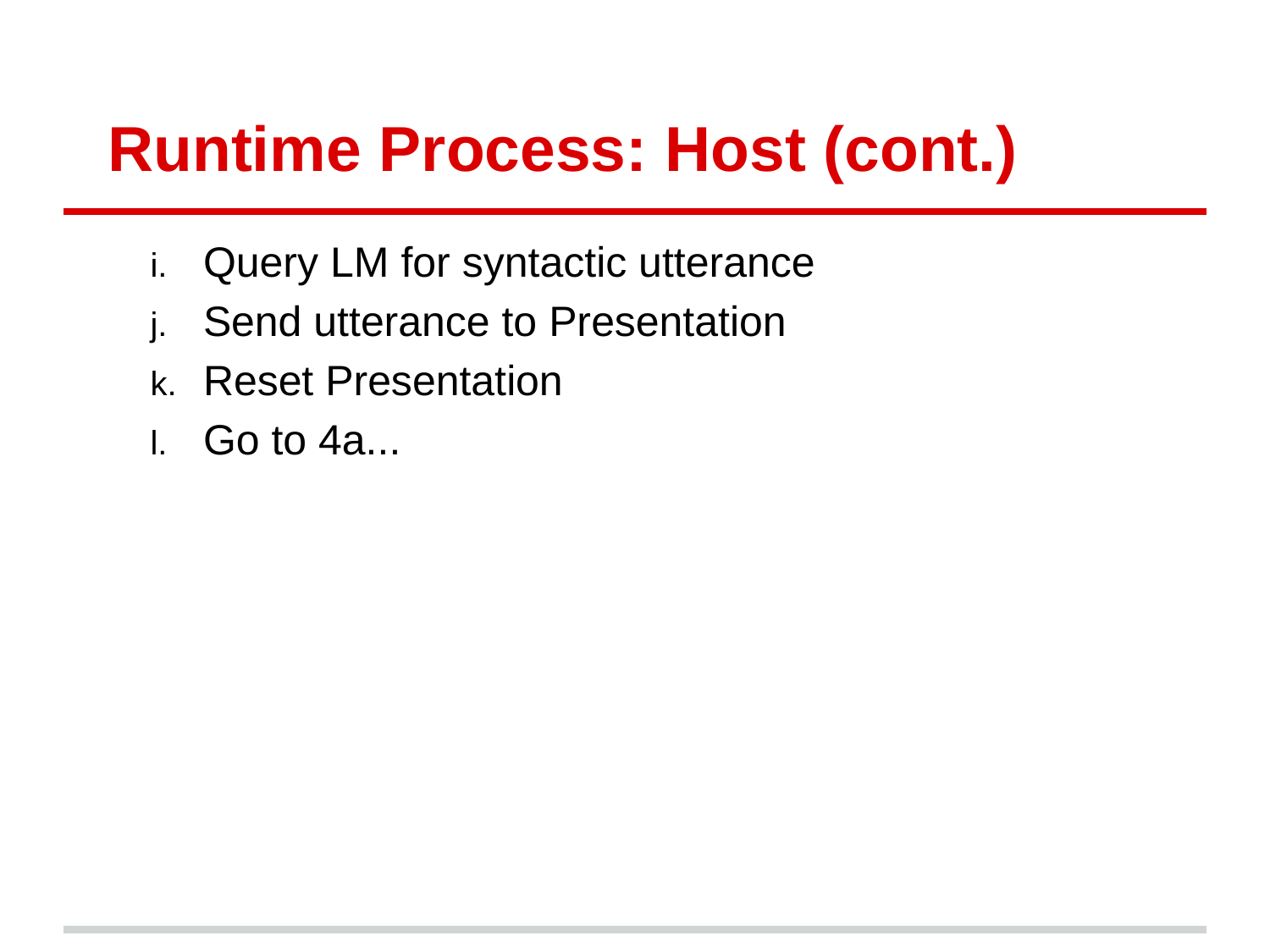

# Runtime Process: Host (cont.)
Query LM for syntactic utterance
Send utterance to Presentation
Reset Presentation
Go to 4a...